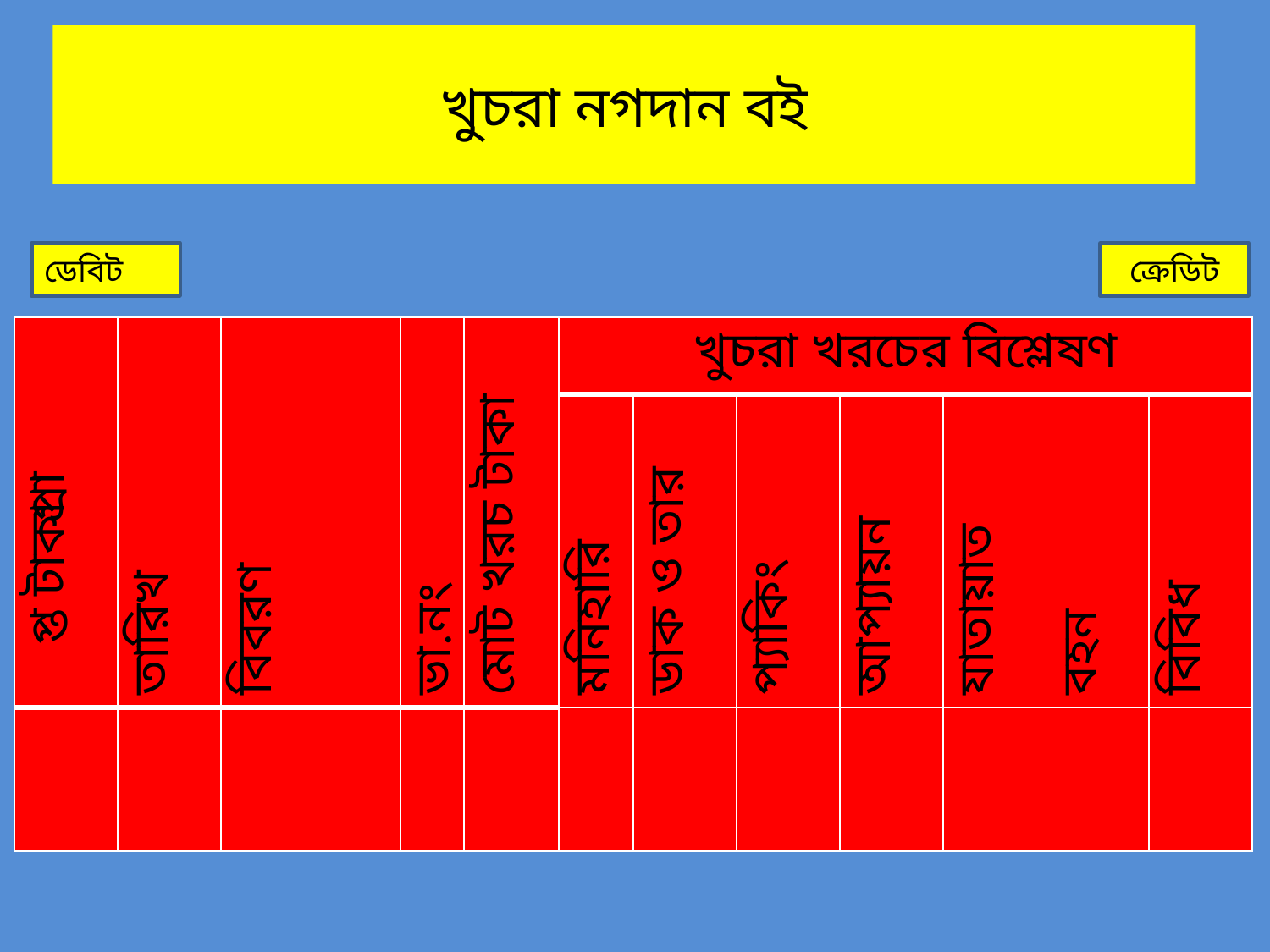

# খুচরা নগদান বই
ডেবিট
ক্রেডিট
| প্রাপ্ত টাকা | তারিখ | বিবরণ | ভা.নং | মোট খরচ টাকা | খুচরা খরচের বিশ্লেষণ |  |  |  |  |  |  |
| --- | --- | --- | --- | --- | --- | --- | --- | --- | --- | --- | --- |
|  |  |  |  |  | মনিহারি | ডাক ও তার | প্যাকিং | আপ্যায়ন | যাতায়াত | বহন | বিবিধ |
|  |  |  |  |  |  |  |  |  |  |  |  |